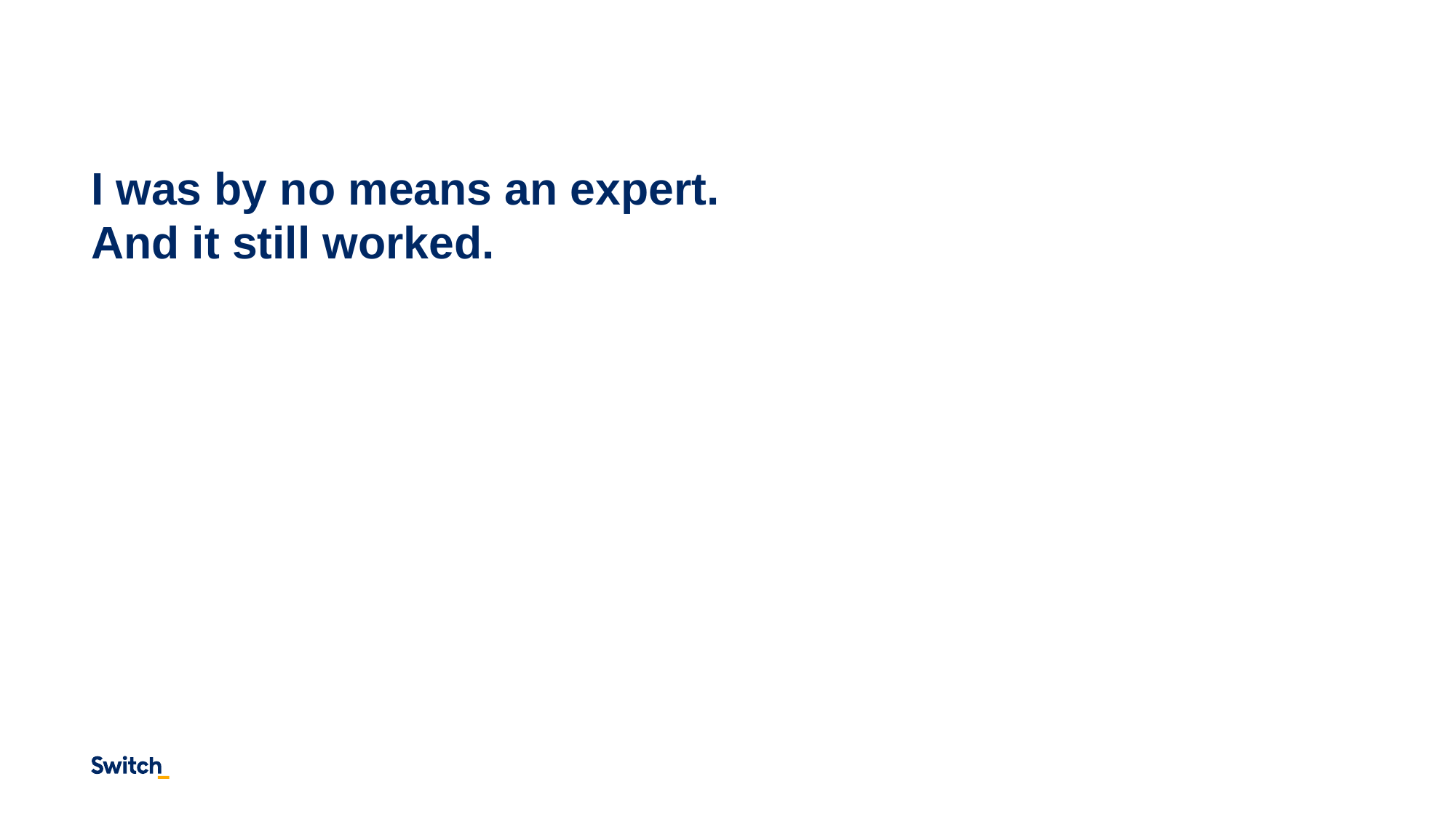

# I was by no means an expert. And it still worked.